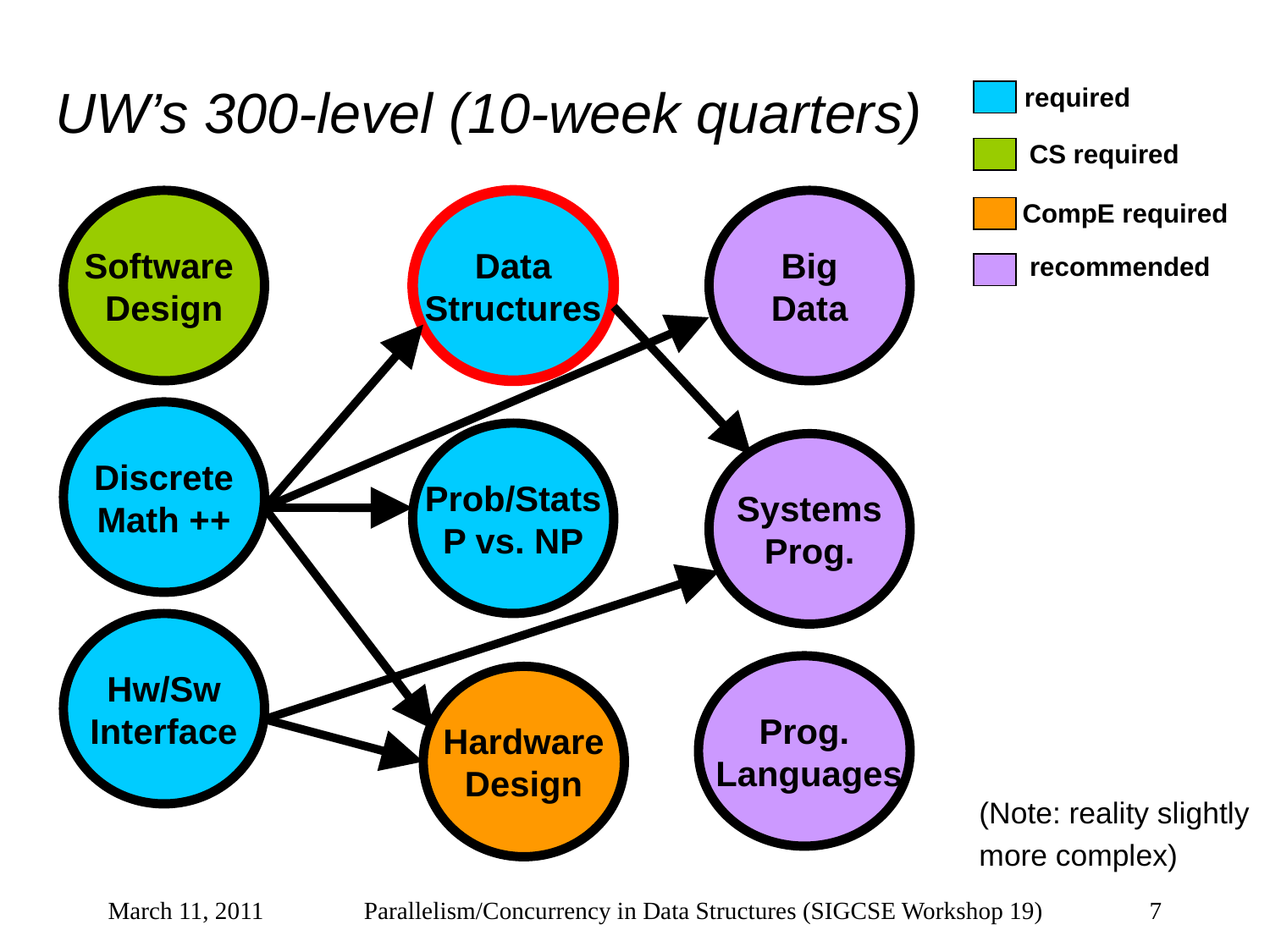

# UW’s 300-level (10-week quarters)
required

CS required

Software
Design
Data
Structures
Big
Data
CompE required

recommended

Discrete
Math ++
Prob/Stats
P vs. NP

Systems
Prog.

Hw/Sw
Interface
Prog.
 Languages
 Hardware
Design

(Note: reality slightly
more complex)
March 11, 2011
Parallelism/Concurrency in Data Structures (SIGCSE Workshop 19)
7